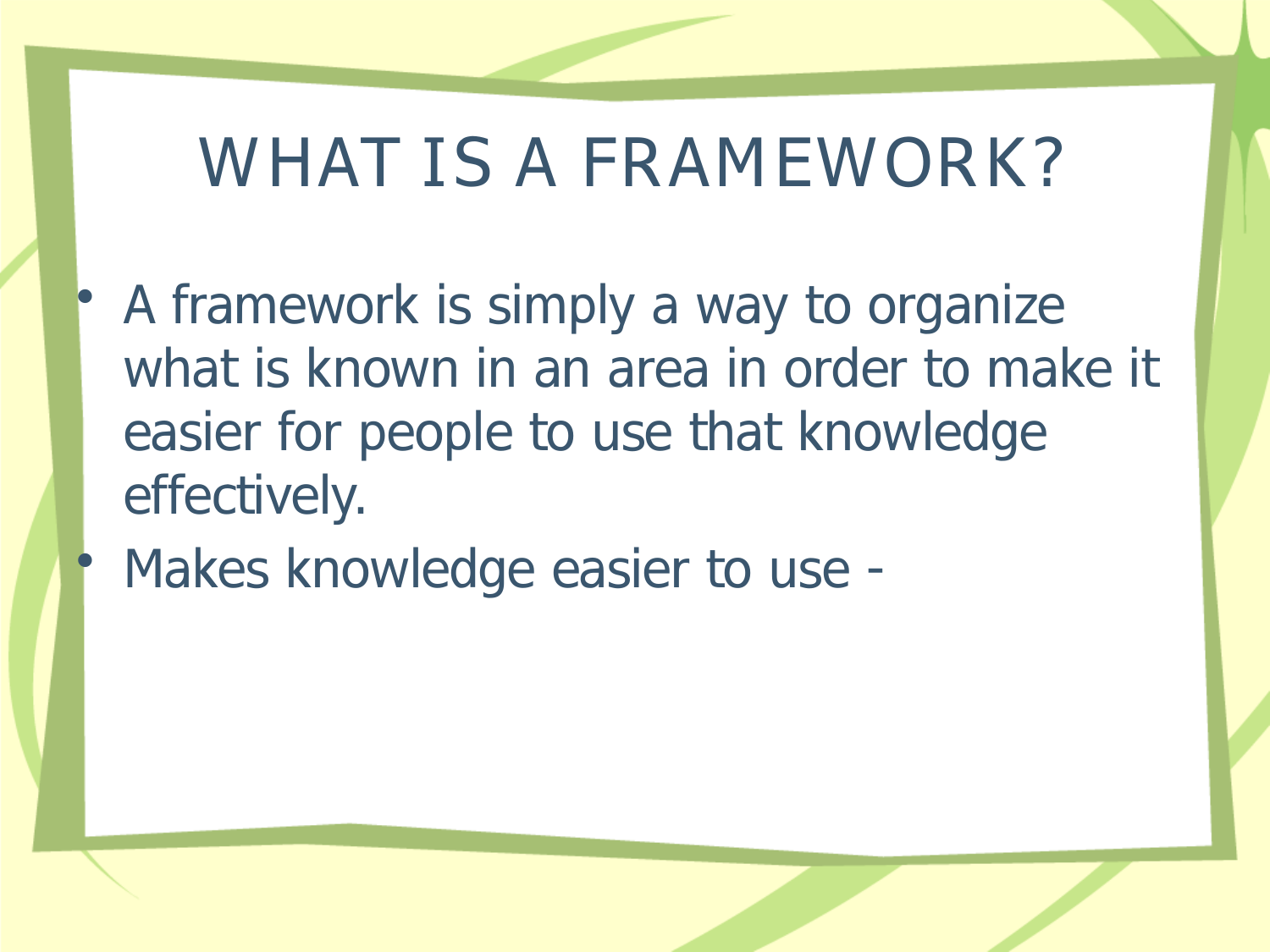

# WHAT IS A FRAMEWORK?
A framework is simply a way to organize what is known in an area in order to make it easier for people to use that knowledge effectively.
Makes knowledge easier to use -